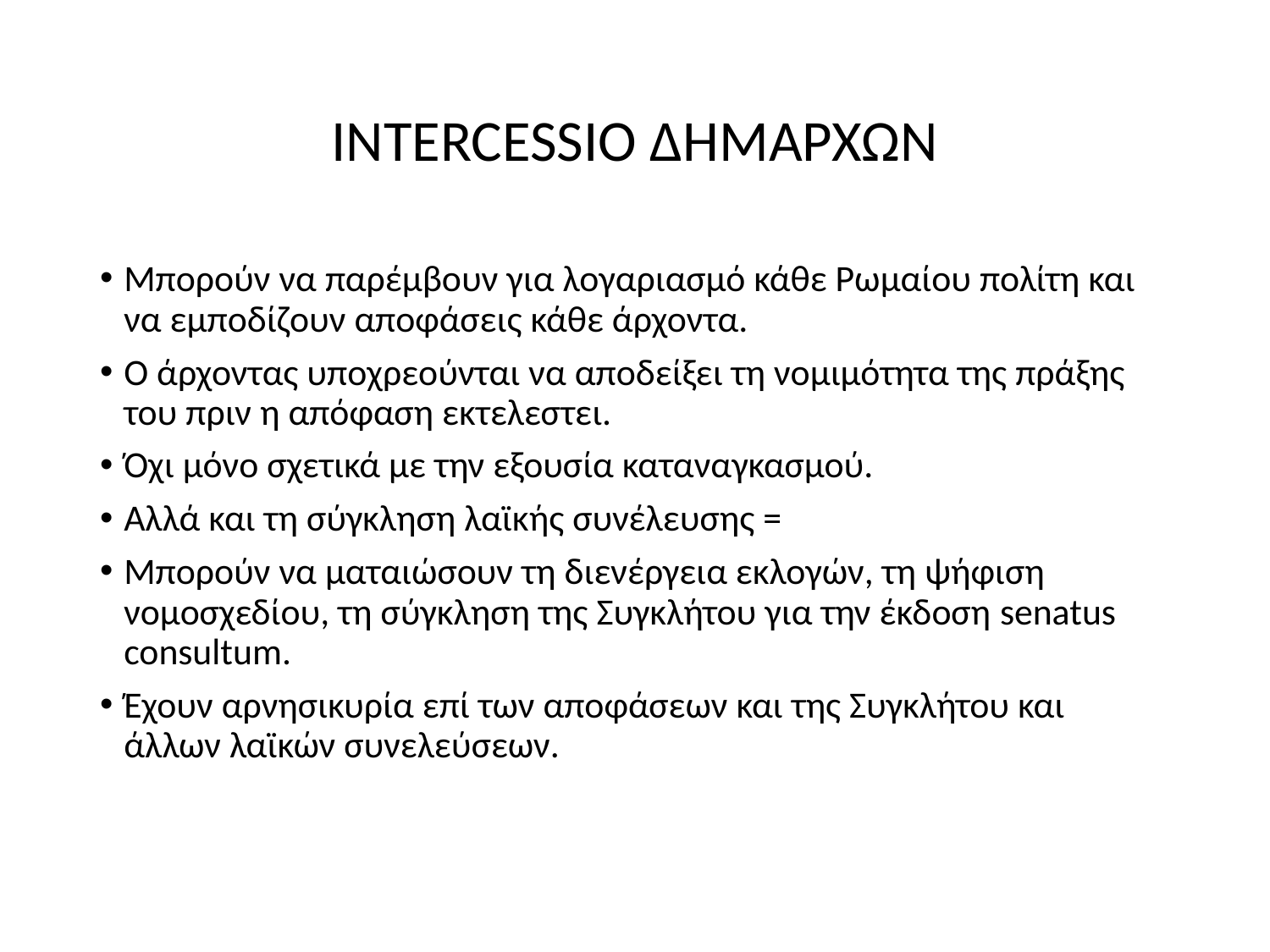

# INTERCESSIO ΔΗΜΑΡΧΩΝ
Μπορούν να παρέμβουν για λογαριασμό κάθε Ρωμαίου πολίτη και να εμποδίζουν αποφάσεις κάθε άρχοντα.
Ο άρχοντας υποχρεούνται να αποδείξει τη νομιμότητα της πράξης του πριν η απόφαση εκτελεστει.
Όχι μόνο σχετικά με την εξουσία καταναγκασμού.
Αλλά και τη σύγκληση λαϊκής συνέλευσης =
Μπορούν να ματαιώσουν τη διενέργεια εκλογών, τη ψήφιση νομοσχεδίου, τη σύγκληση της Συγκλήτου για την έκδοση senatus consultum.
Έχουν αρνησικυρία επί των αποφάσεων και της Συγκλήτου και άλλων λαϊκών συνελεύσεων.